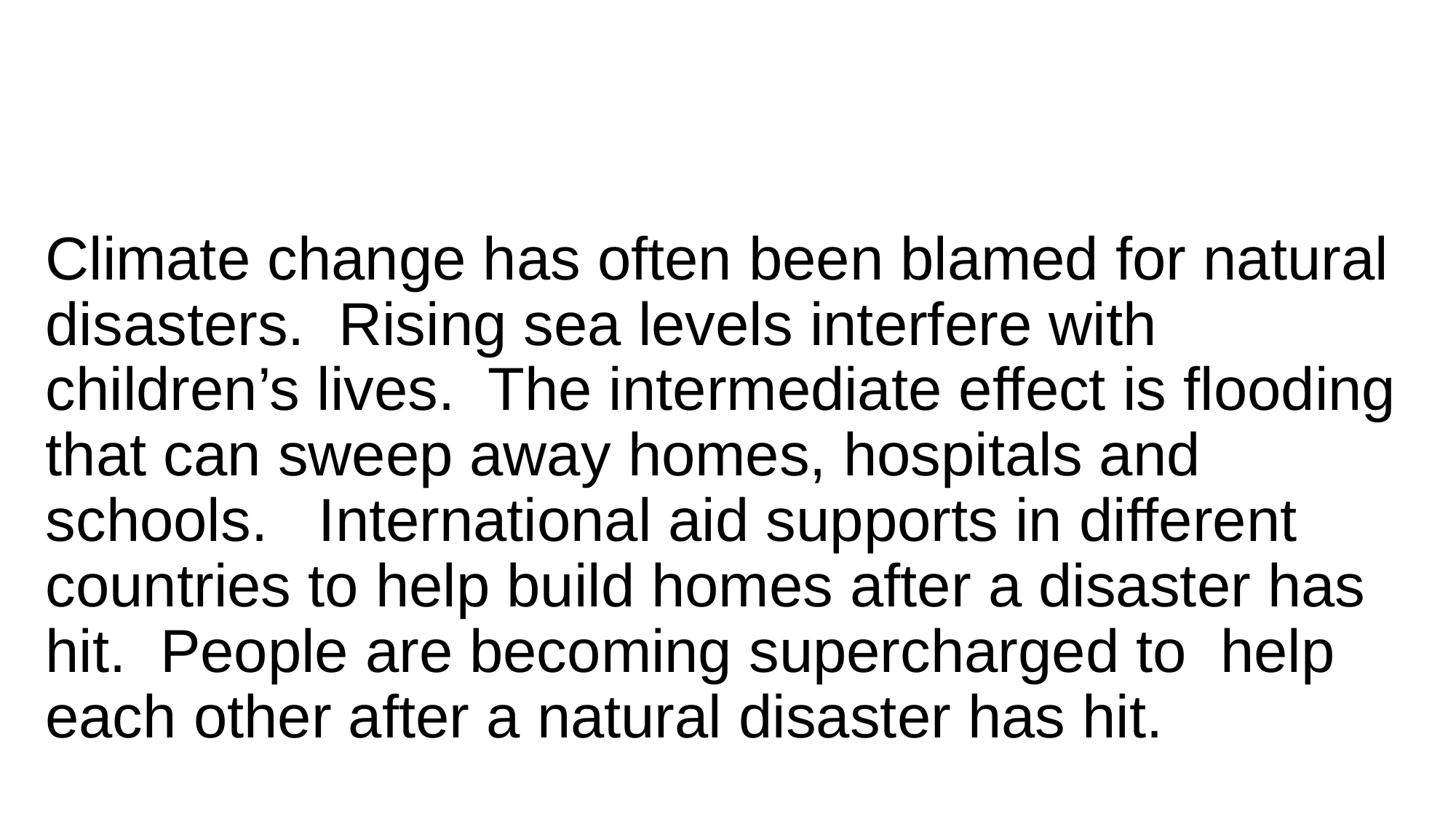

# Climate change has often been blamed for natural disasters.  Rising sea levels interfere with children’s lives.  The intermediate effect is flooding that can sweep away homes, hospitals and schools.   International aid supports in different countries to help build homes after a disaster has hit.  People are becoming supercharged to  help each other after a natural disaster has hit.